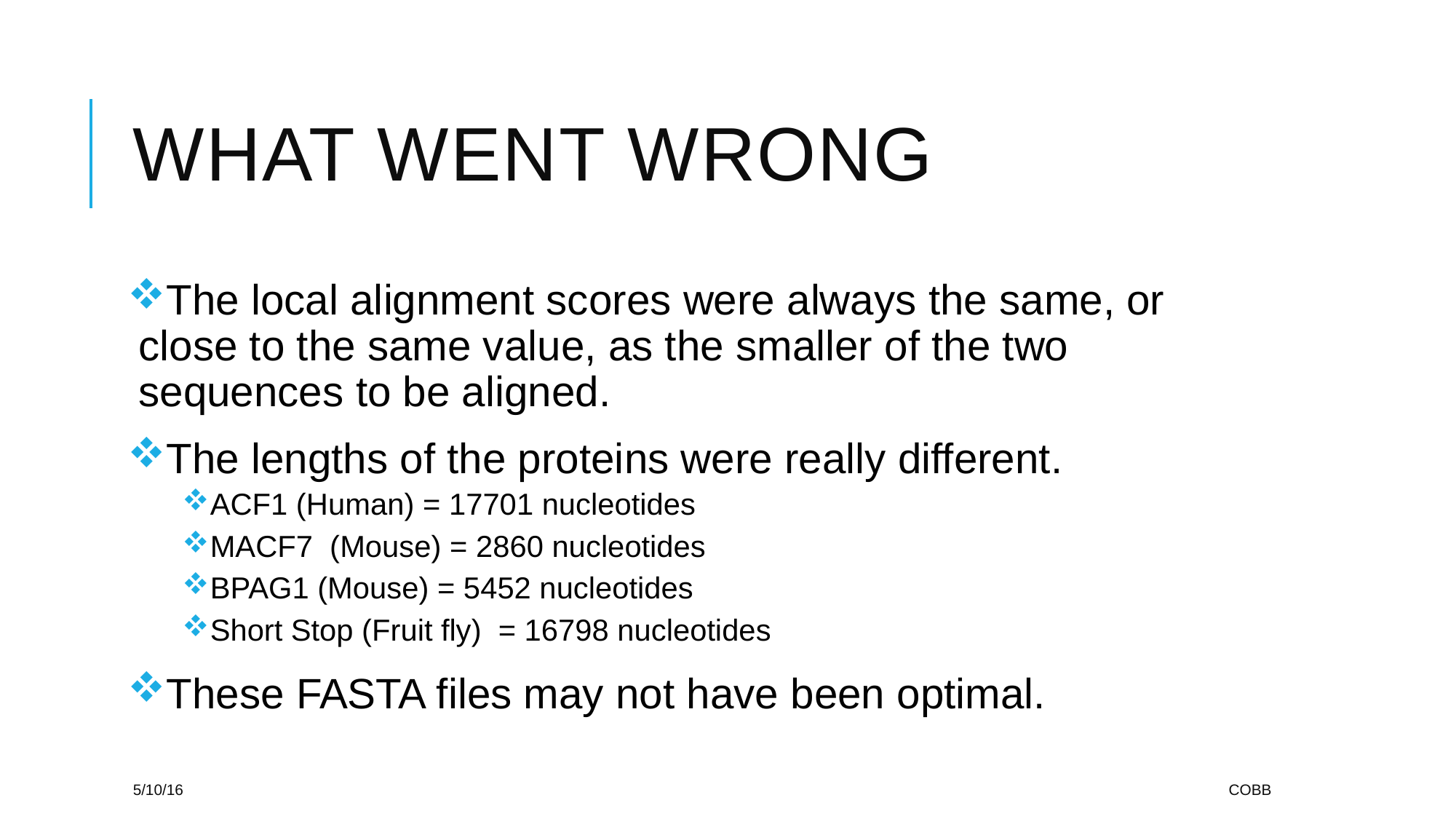

# What went wrong
The local alignment scores were always the same, or close to the same value, as the smaller of the two sequences to be aligned.
The lengths of the proteins were really different.
ACF1 (Human) = 17701 nucleotides
MACF7  (Mouse) = 2860 nucleotides
BPAG1 (Mouse) = 5452 nucleotides
Short Stop (Fruit fly)  = 16798 nucleotides
These FASTA files may not have been optimal.
5/10/16
Cobb